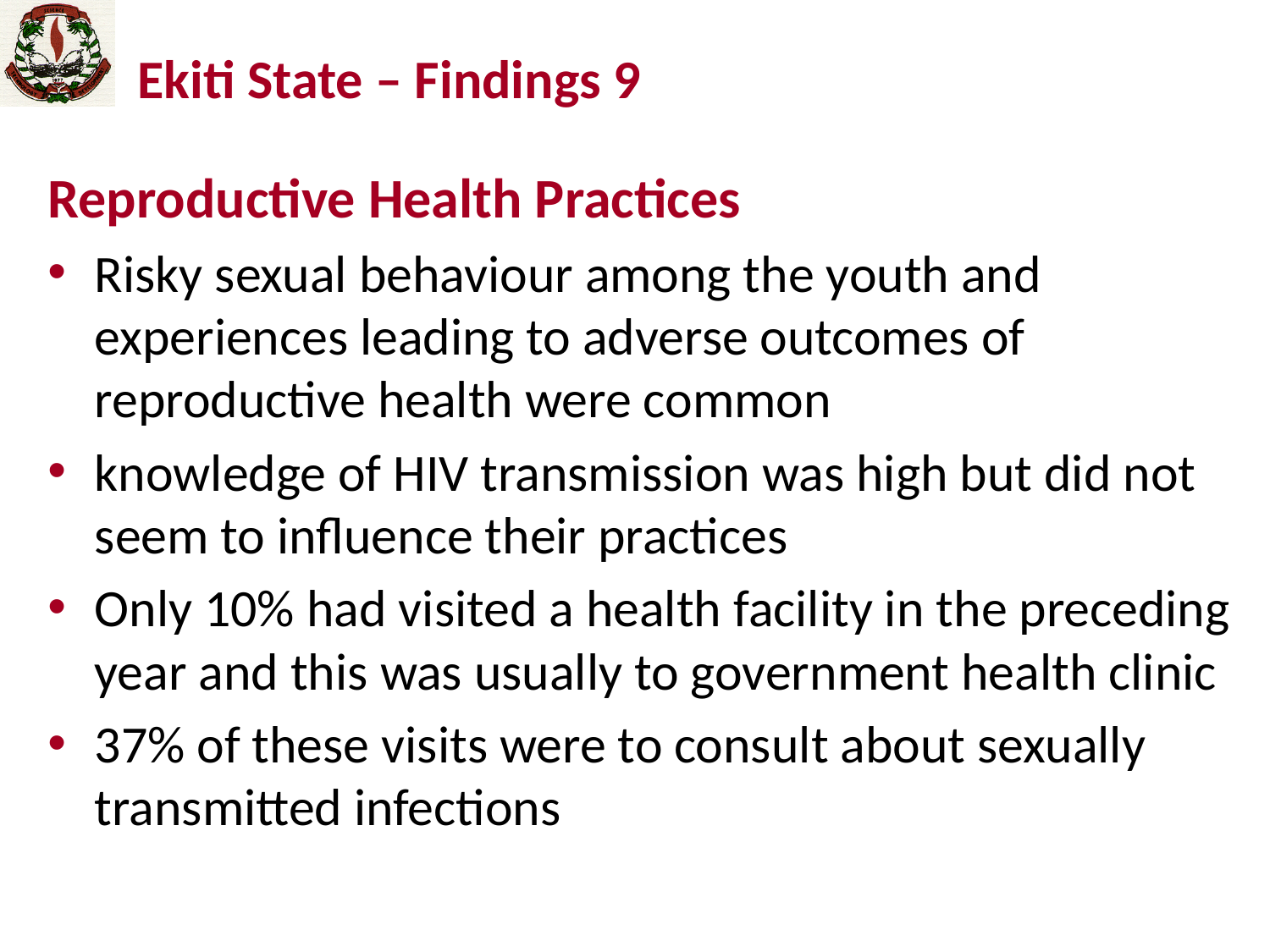

# Ekiti State – Findings 9
Reproductive Health Practices
Risky sexual behaviour among the youth and experiences leading to adverse outcomes of reproductive health were common
knowledge of HIV transmission was high but did not seem to influence their practices
Only 10% had visited a health facility in the preceding year and this was usually to government health clinic
37% of these visits were to consult about sexually transmitted infections